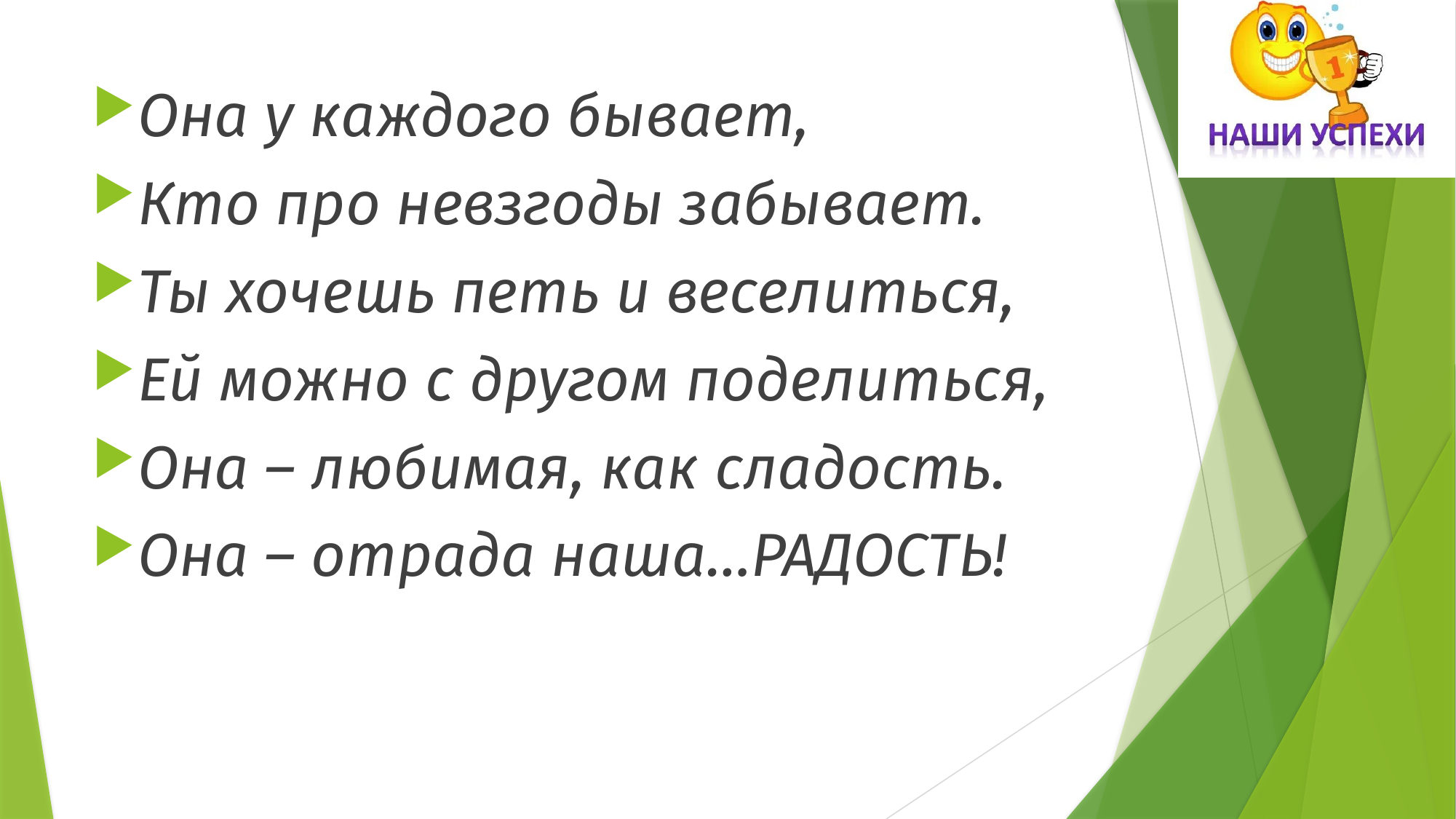

Она у каждого бывает,
Кто про невзгоды забывает.
Ты хочешь петь и веселиться,
Ей можно с другом поделиться,
Она – любимая, как сладость.
Она – отрада наша…РАДОСТЬ!